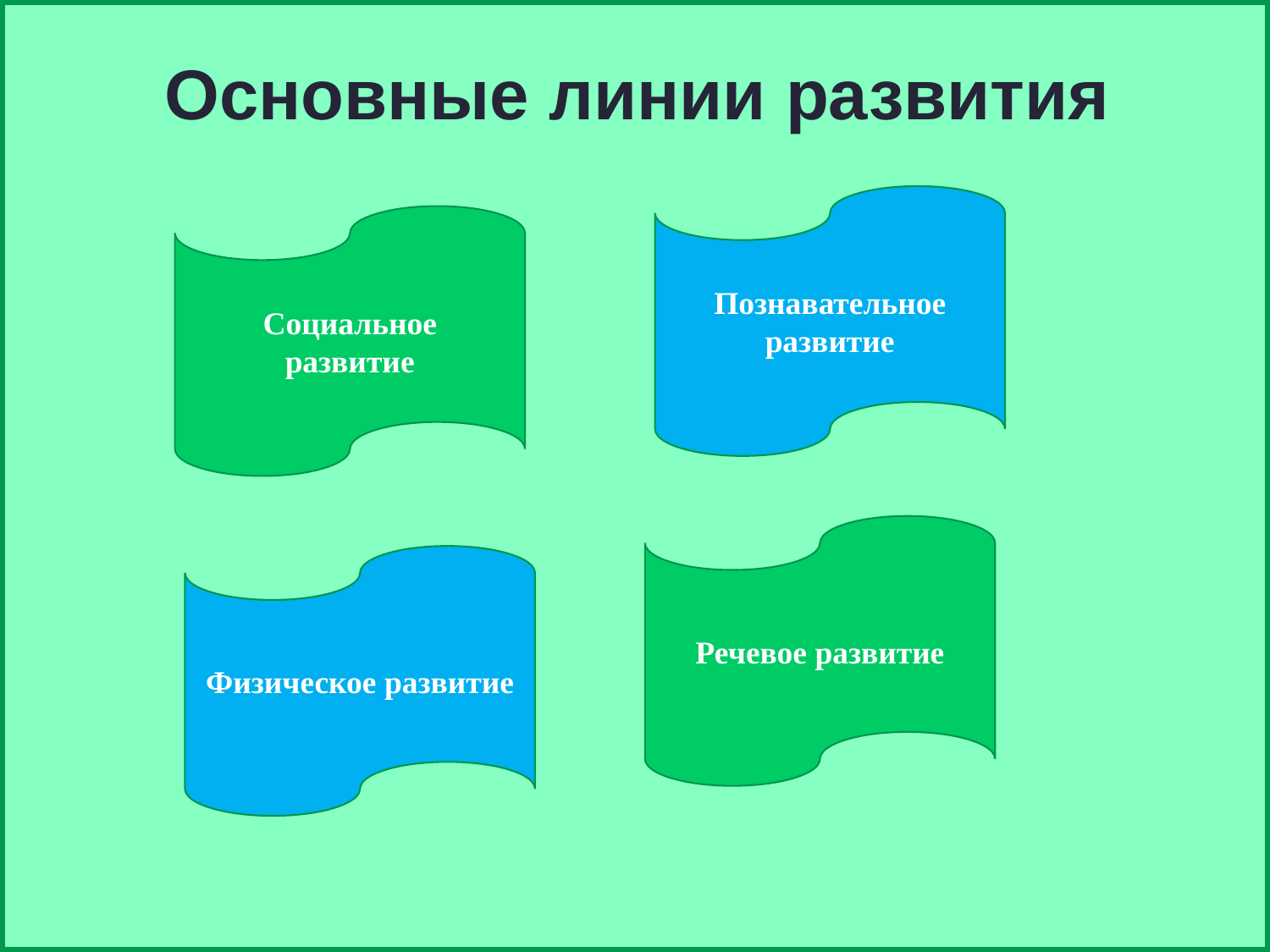

Основные линии развития
Познавательное развитие
Социальное
развитие
Речевое развитие
Физическое развитие